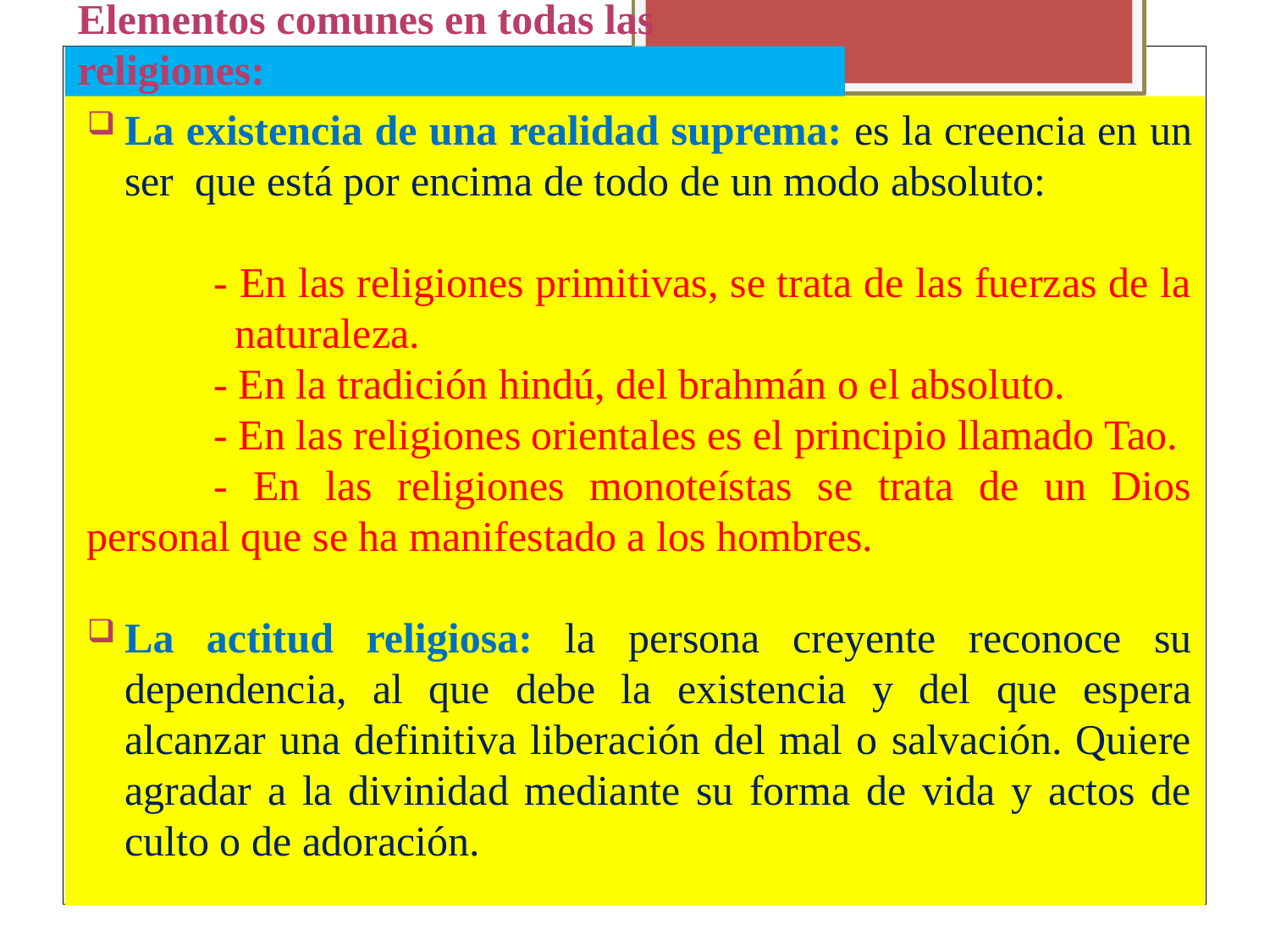

Elementos comunes en todas las religiones:
La existencia de una realidad suprema: es la creencia en un ser  que está por encima de todo de un modo absoluto:

	- En las religiones primitivas, se trata de las fuerzas de la 	  naturaleza.
	- En la tradición hindú, del brahmán o el absoluto.
	- En las religiones orientales es el principio llamado Tao.
	- En las religiones monoteístas se trata de un Dios personal que se ha manifestado a los hombres.

La actitud religiosa: la persona creyente reconoce su dependencia, al que debe la existencia y del que espera alcanzar una definitiva liberación del mal o salvación. Quiere agradar a la divinidad mediante su forma de vida y actos de culto o de adoración.